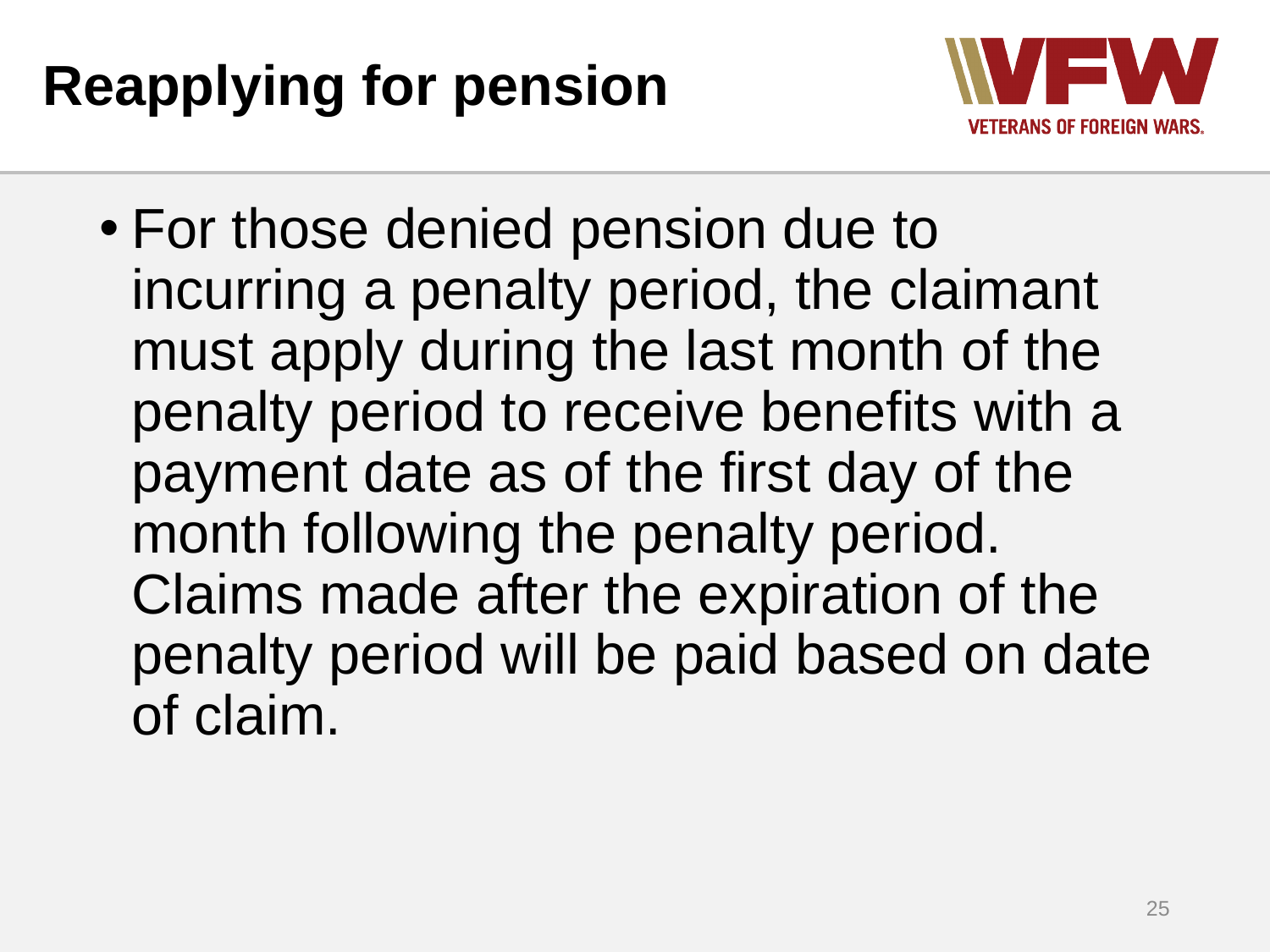

# Reapplying for pension
For those denied pension due to incurring a penalty period, the claimant must apply during the last month of the penalty period to receive benefits with a payment date as of the first day of the month following the penalty period.  Claims made after the expiration of the penalty period will be paid based on date of claim.
25